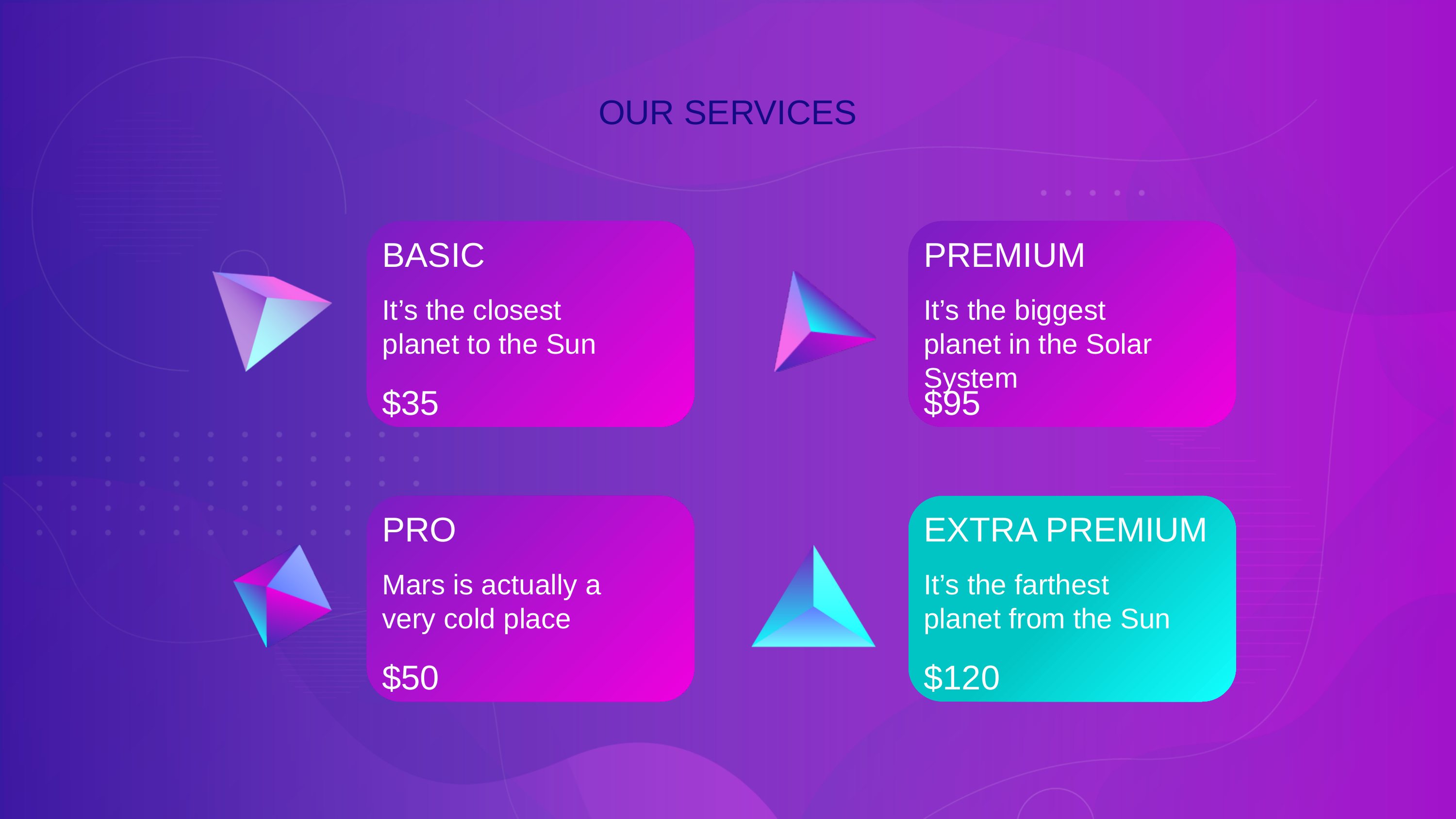

OUR SERVICES

BASIC
PREMIUM

It’s the closest planet to the Sun
It’s the biggest planet in the Solar System
$35
$95

PRO
EXTRA PREMIUM

Mars is actually a very cold place
It’s the farthest planet from the Sun
$50
$120